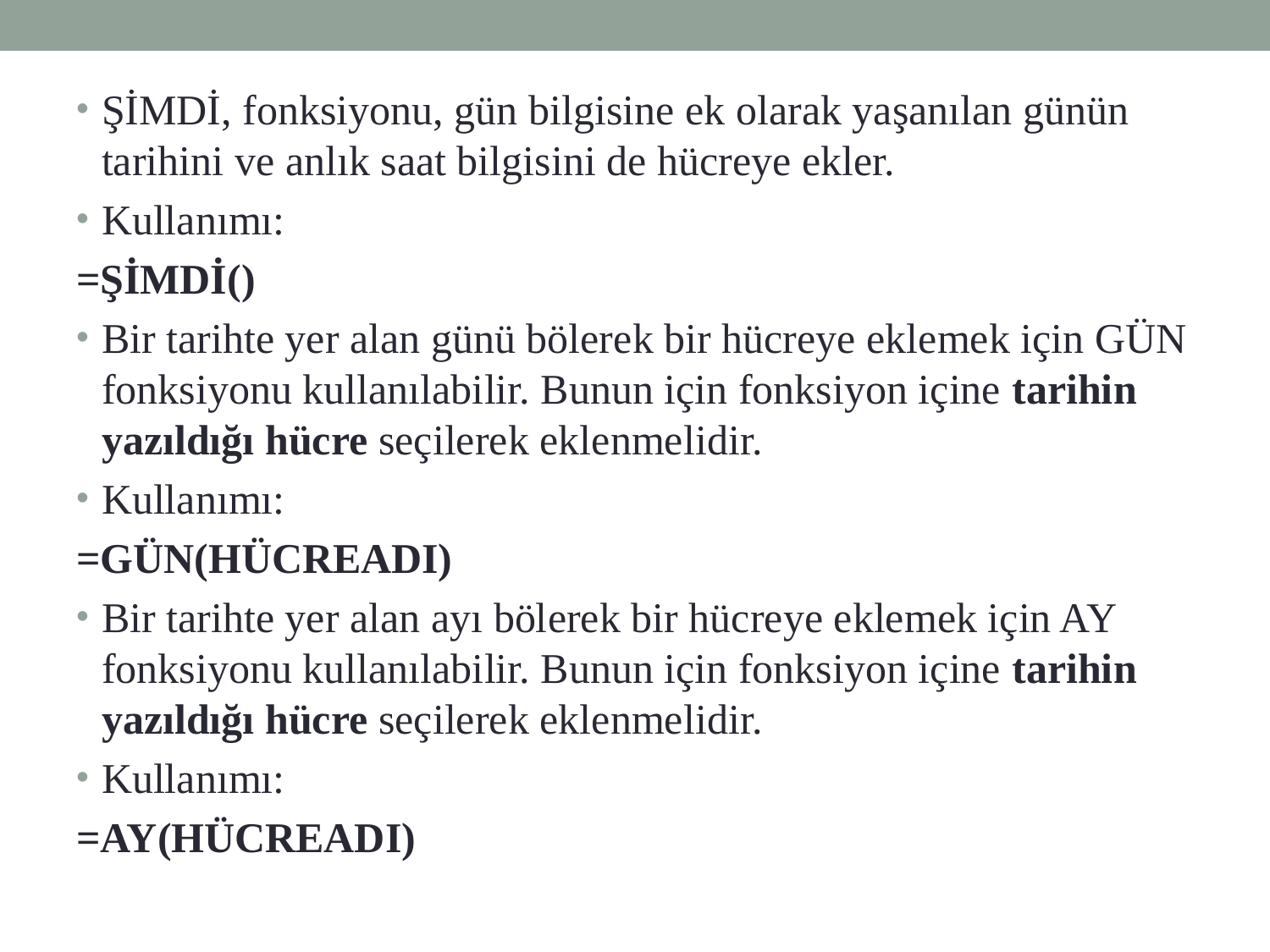

ŞİMDİ, fonksiyonu, gün bilgisine ek olarak yaşanılan günün tarihini ve anlık saat bilgisini de hücreye ekler.
Kullanımı:
=ŞİMDİ()
Bir tarihte yer alan günü bölerek bir hücreye eklemek için GÜN fonksiyonu kullanılabilir. Bunun için fonksiyon içine tarihin yazıldığı hücre seçilerek eklenmelidir.
Kullanımı:
=GÜN(HÜCREADI)
Bir tarihte yer alan ayı bölerek bir hücreye eklemek için AY fonksiyonu kullanılabilir. Bunun için fonksiyon içine tarihin yazıldığı hücre seçilerek eklenmelidir.
Kullanımı:
=AY(HÜCREADI)